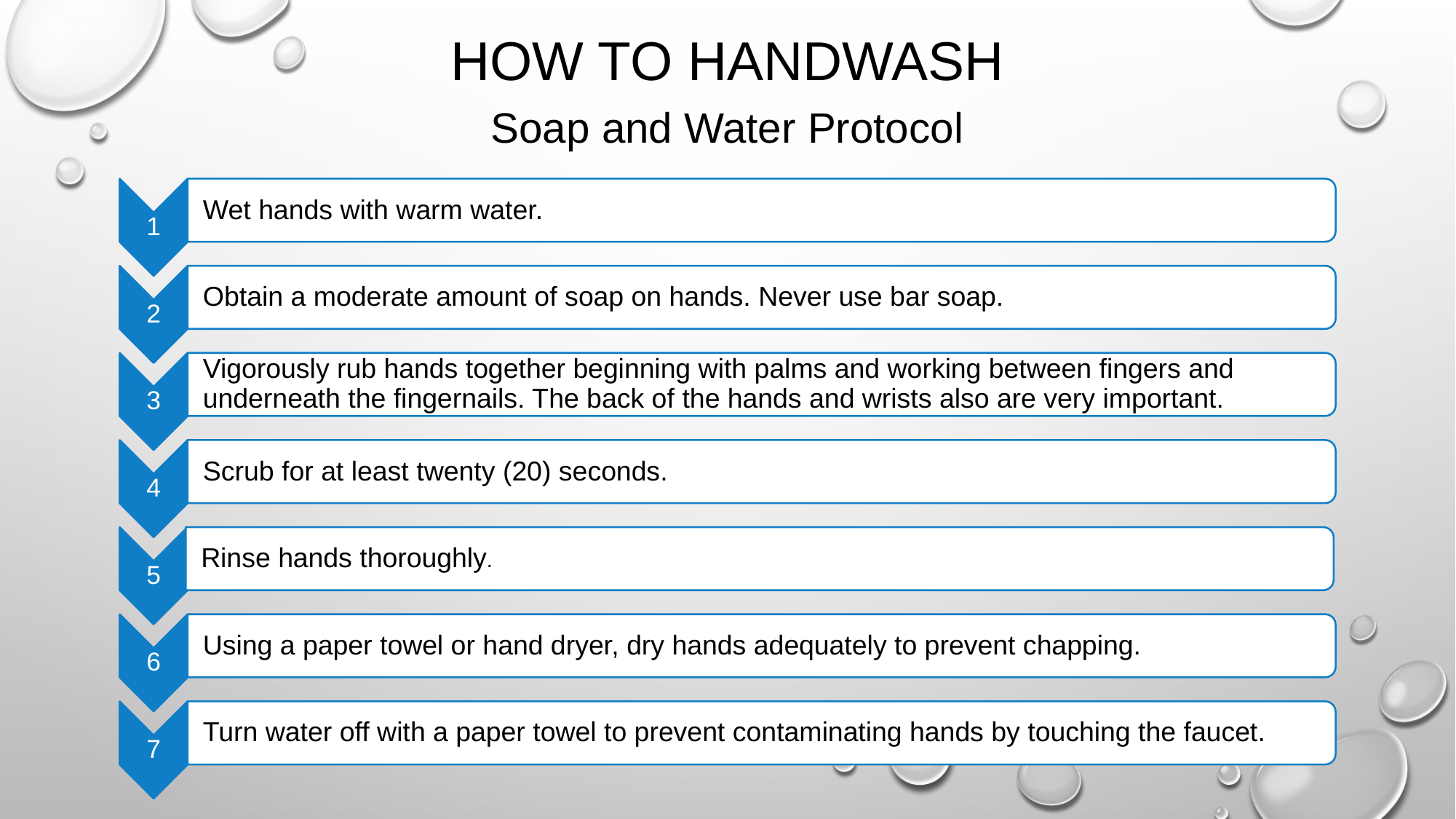

# How to handwash
Soap and Water Protocol
1
Wet hands with warm water.
2
Obtain a moderate amount of soap on hands. Never use bar soap.
3
Vigorously rub hands together beginning with palms and working between fingers and underneath the fingernails. The back of the hands and wrists also are very important.
4
Scrub for at least twenty (20) seconds.
5
Rinse hands thoroughly.
6
Using a paper towel or hand dryer, dry hands adequately to prevent chapping.
7
Turn water off with a paper towel to prevent contaminating hands by touching the faucet.